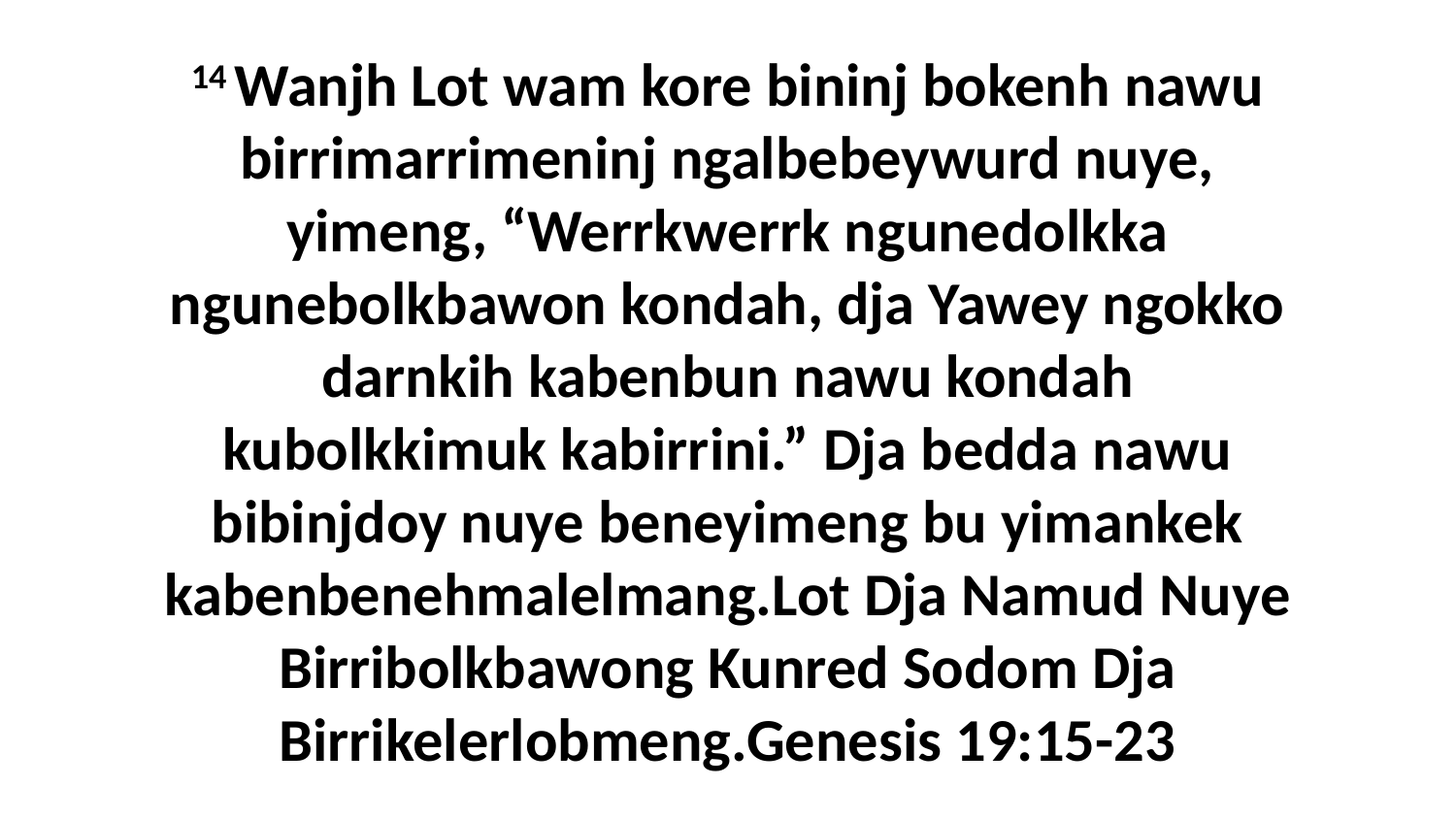

14 Wanjh Lot wam kore bininj bokenh nawu birrimarrimeninj ngalbebeywurd nuye, yimeng, “Werrkwerrk ngunedolkka ngunebolkbawon kondah, dja Yawey ngokko darnkih kabenbun nawu kondah kubolkkimuk kabirrini.” Dja bedda nawu bibinjdoy nuye beneyimeng bu yimankek kabenbenehmalelmang.Lot Dja Namud Nuye Birribolkbawong Kunred Sodom Dja Birrikelerlobmeng.Genesis 19:15-23